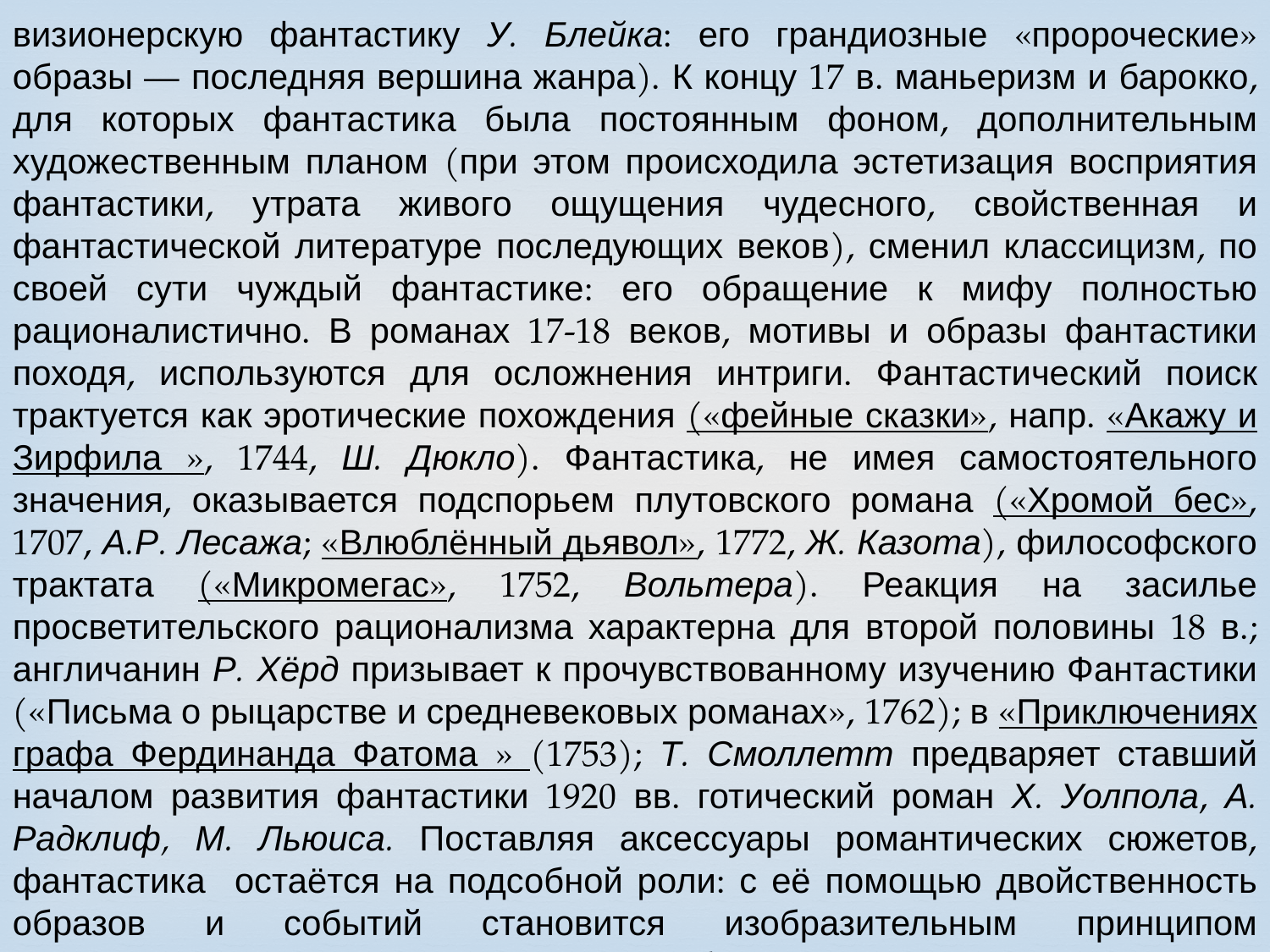

визионерскую фантастику У. Блейка: его грандиозные «пророческие» образы — последняя вершина жанра). К концу 17 в. маньеризм и барокко, для которых фантастика была постоянным фоном, дополнительным художественным планом (при этом происходила эстетизация восприятия фантастики, утрата живого ощущения чудесного, свойственная и фантастической литературе последующих веков), сменил классицизм, по своей сути чуждый фантастике: его обращение к мифу полностью рационалистично. В романах 17-18 веков, мотивы и образы фантастики походя, используются для осложнения интриги. Фантастический поиск трактуется как эротические похождения («фейные сказки», напр. «Акажу и Зирфила », 1744, Ш. Дюкло). Фантастика, не имея самостоятельного значения, оказывается подспорьем плутовского романа («Хромой бес», 1707, А.Р. Лесажа; «Влюблённый дьявол», 1772, Ж. Казота), философского трактата («Микромегас», 1752, Вольтера). Реакция на засилье просветительского рационализма характерна для второй половины 18 в.; англичанин Р. Хёрд призывает к прочувствованному изучению Фантастики («Письма о рыцарстве и средневековых романах», 1762); в «Приключениях графа Фердинанда Фатома » (1753); Т. Смоллетт предваряет ставший началом развития фантастики 1920 вв. готический роман Х. Уолпола, А. Радклиф, М. Льюиса. Поставляя аксессуары романтических сюжетов, фантастика  остаётся на подсобной роли: с её помощью двойственность образов и событий становится изобразительным принципом предромантизма. В Новое время особенно плодотворным оказалось сочетание фантастики с романтизмом. «Прибежища в царстве фантазии» (Ю. А. Кернер)